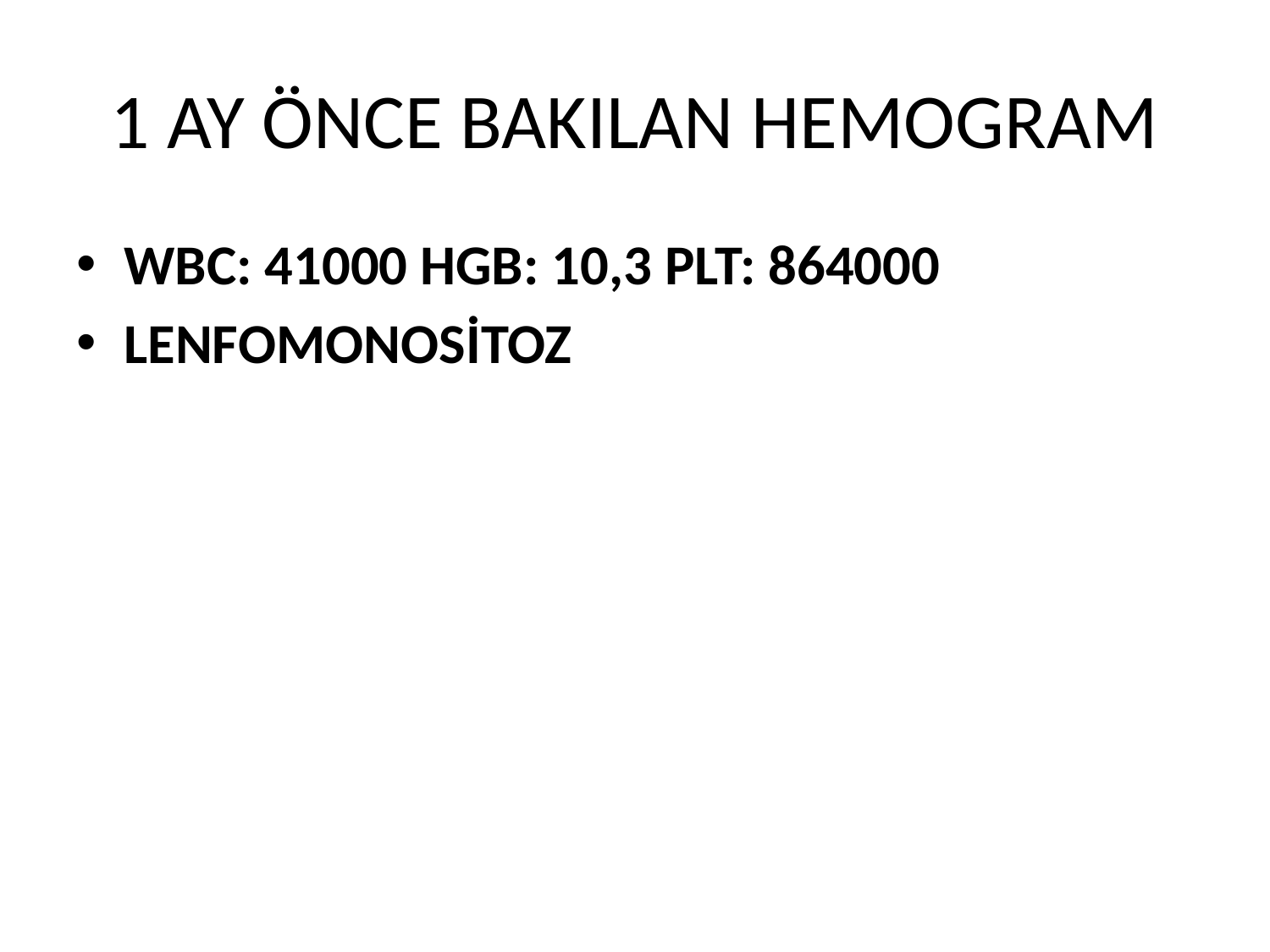

# 1 AY ÖNCE BAKILAN HEMOGRAM
WBC: 41000 HGB: 10,3 PLT: 864000
LENFOMONOSİTOZ